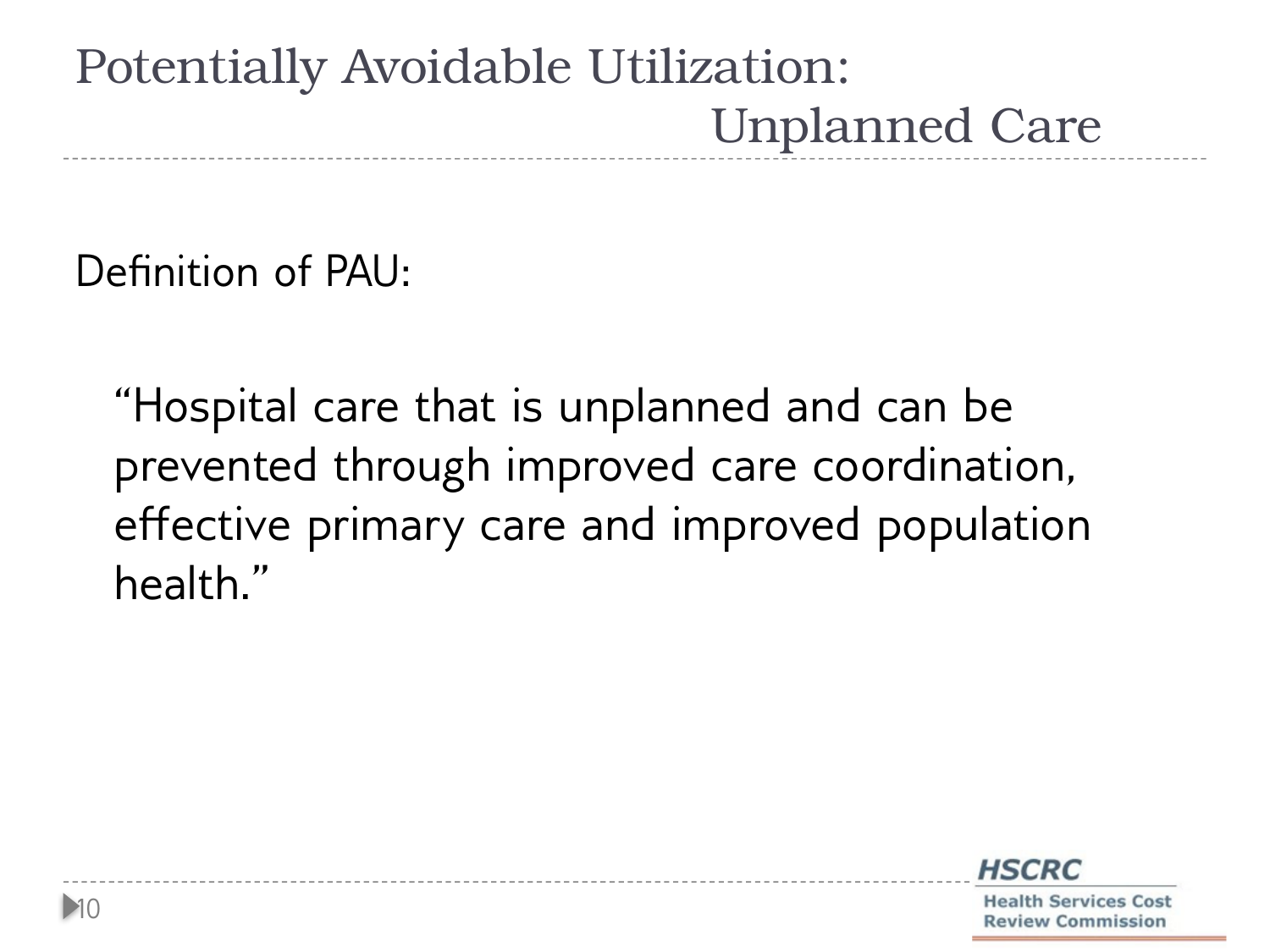

# Potentially Avoidable Utilization: Unplanned Care

Definition of PAU:

	“Hospital care that is unplanned and can be prevented through improved care coordination, effective primary care and improved population health.”